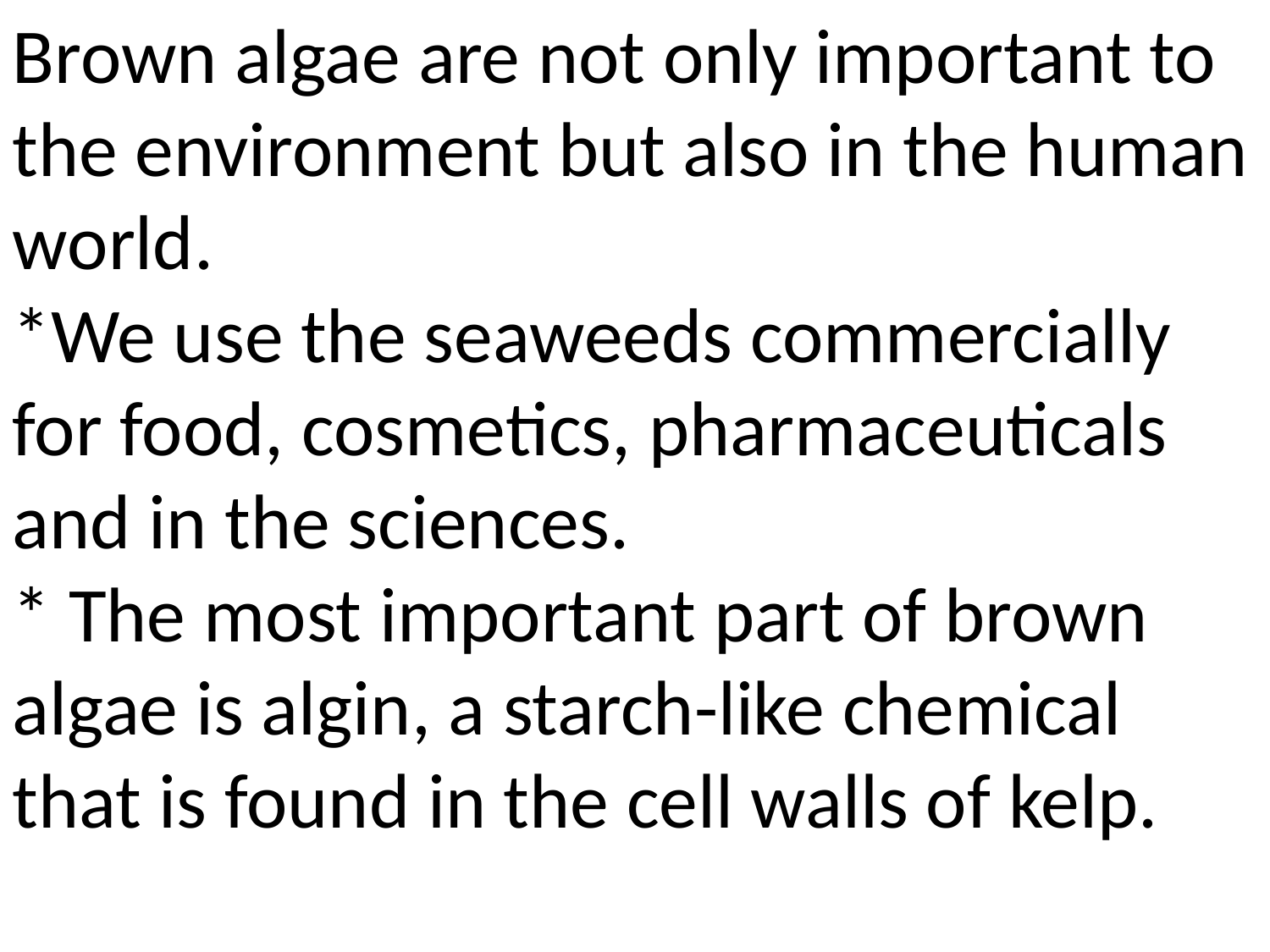

Brown algae are not only important to the environment but also in the human world.
*We use the seaweeds commercially for food, cosmetics, pharmaceuticals and in the sciences.
* The most important part of brown algae is algin, a starch-like chemical that is found in the cell walls of kelp.